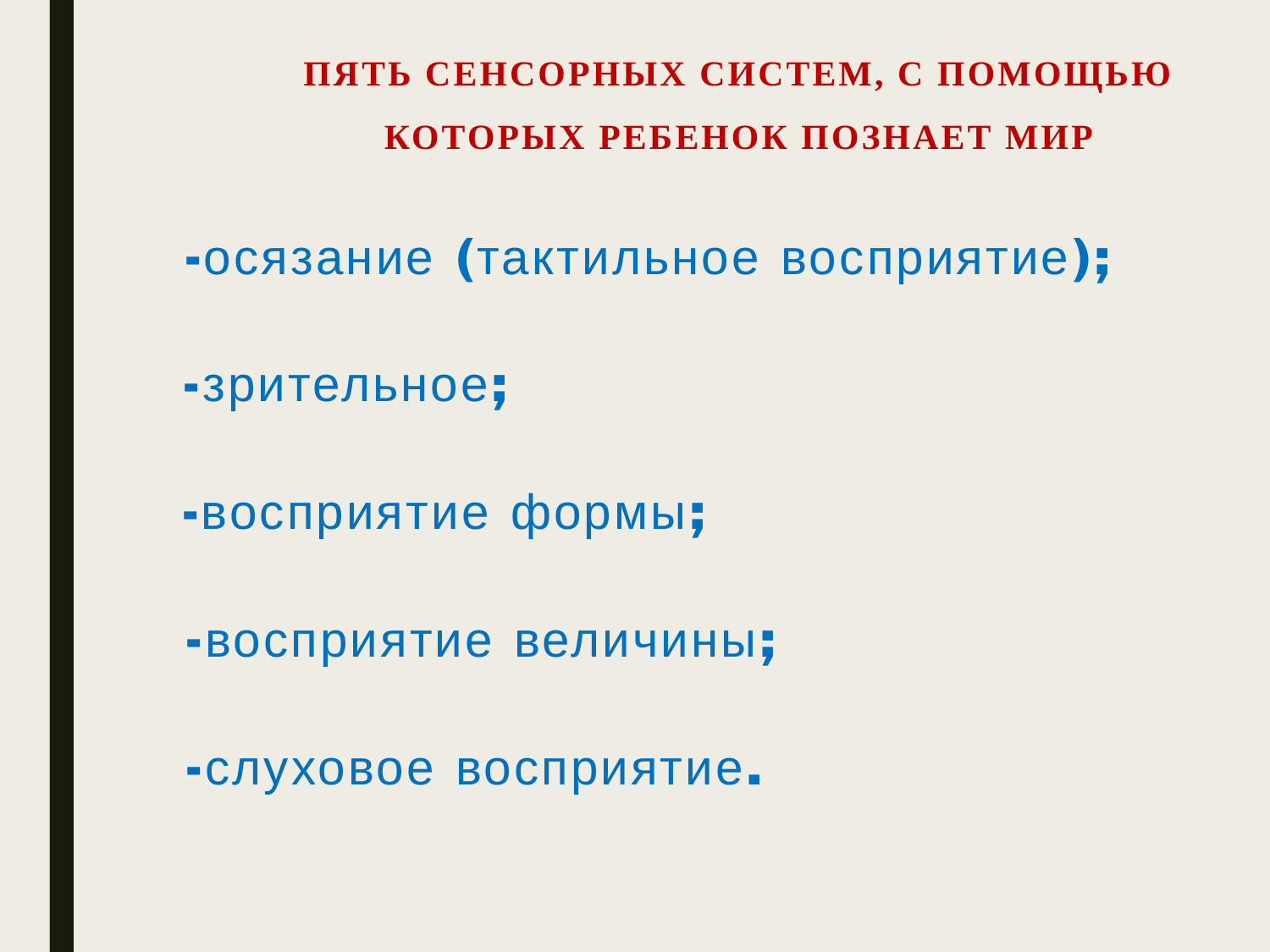

ПЯТЬ СЕНСОРНЫХ СИСТЕМ, С ПОМОЩЬЮ КОТОРЫХ РЕБЕНОК ПОЗНАЕТ МИР
-осязание (тактильное восприятие);
-зрительное;
-восприятие формы;
-восприятие величины;
-слуховое восприятие.